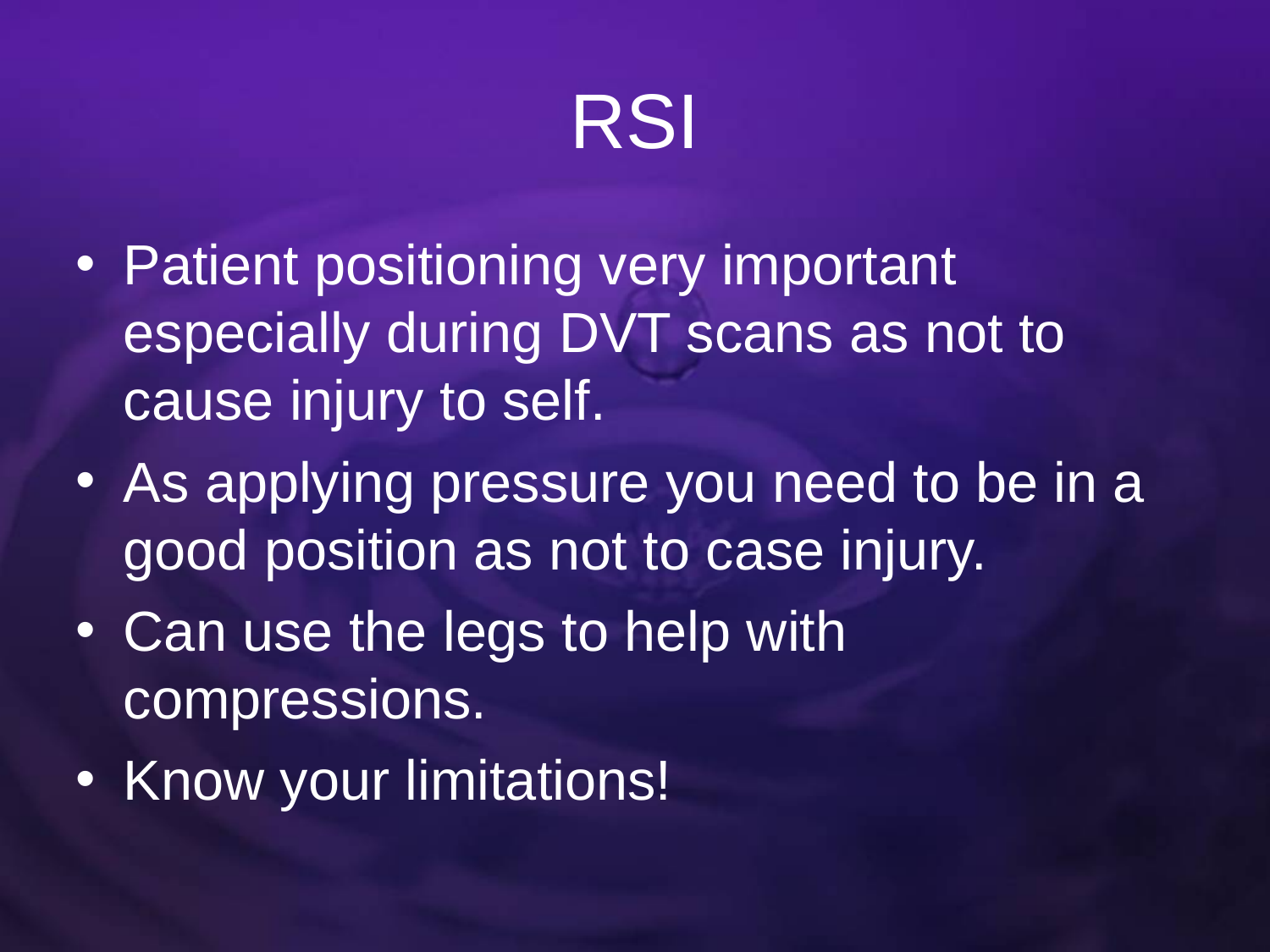

# RSI
Patient positioning very important especially during DVT scans as not to cause injury to self.
As applying pressure you need to be in a good position as not to case injury.
Can use the legs to help with compressions.
Know your limitations!